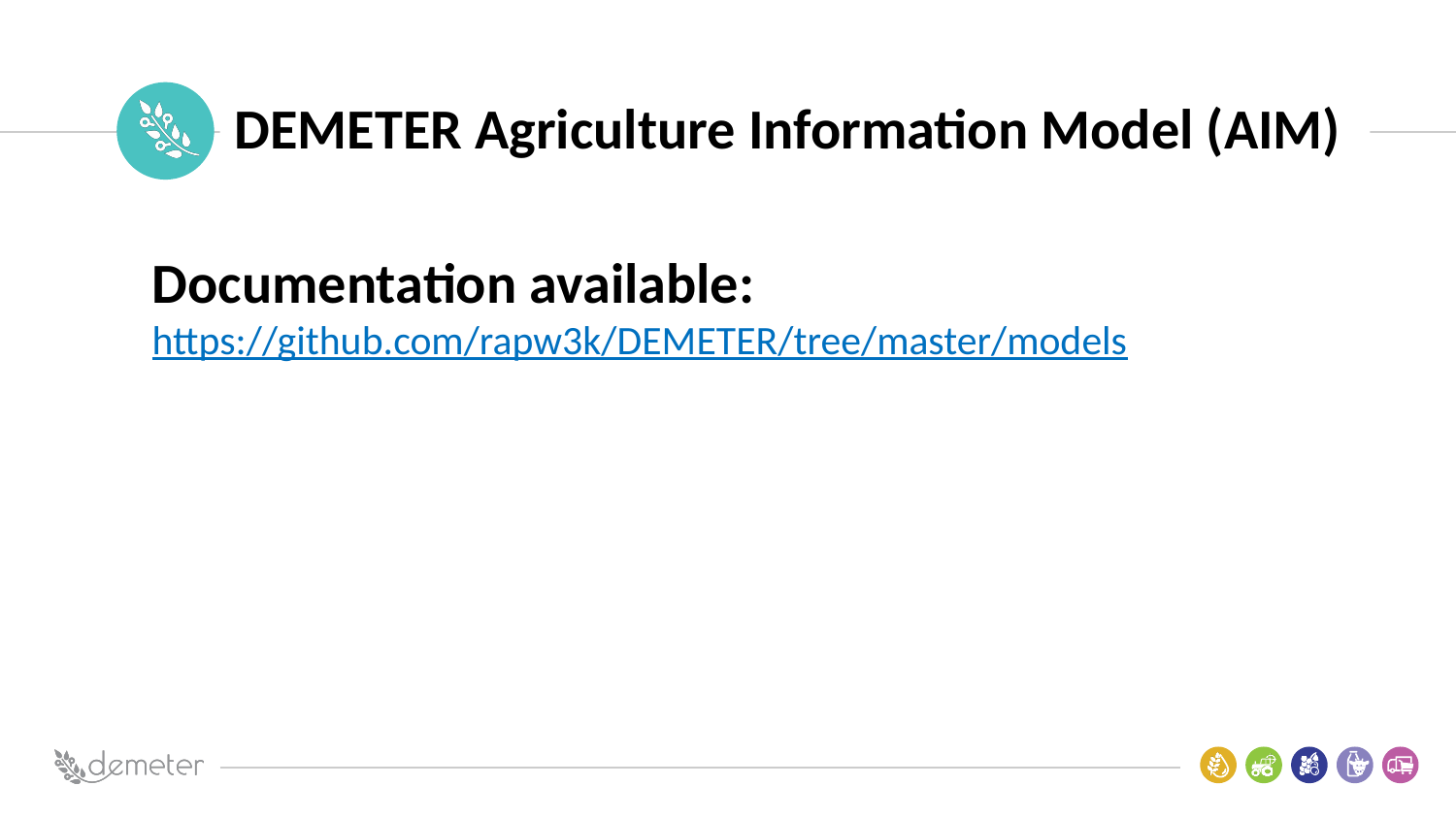

# DEMETER Agriculture Information Model (AIM)

Documentation available: https://github.com/rapw3k/DEMETER/tree/master/models